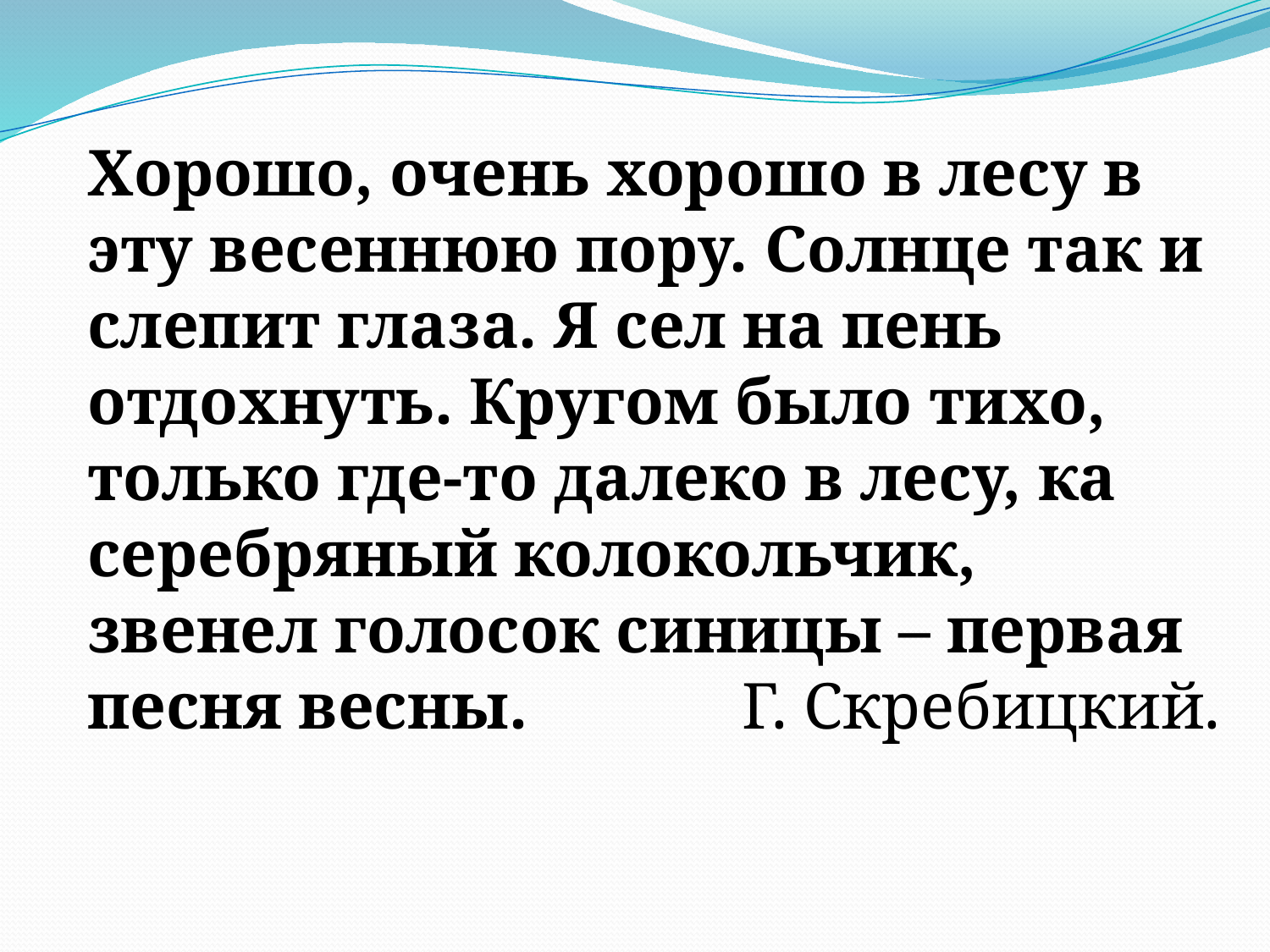

Хорошо, очень хорошо в лесу в эту весеннюю пору. Солнце так и слепит глаза. Я сел на пень отдохнуть. Кругом было тихо, только где-то далеко в лесу, ка серебряный колокольчик, звенел голосок синицы – первая песня весны.             Г. Скребицкий.